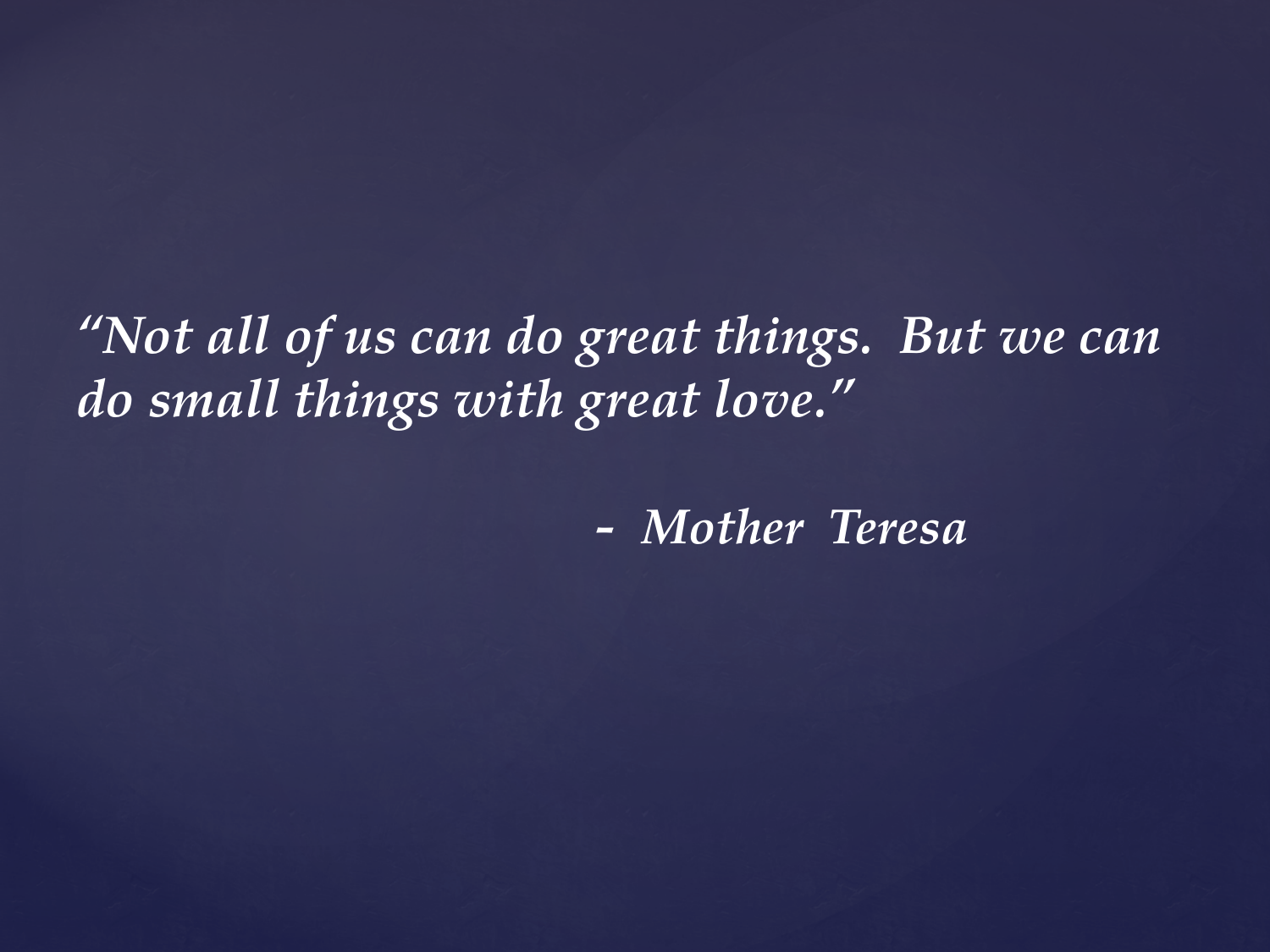

“Not all of us can do great things.  But we can do small things with great love.”

                      -  Mother  Teresa